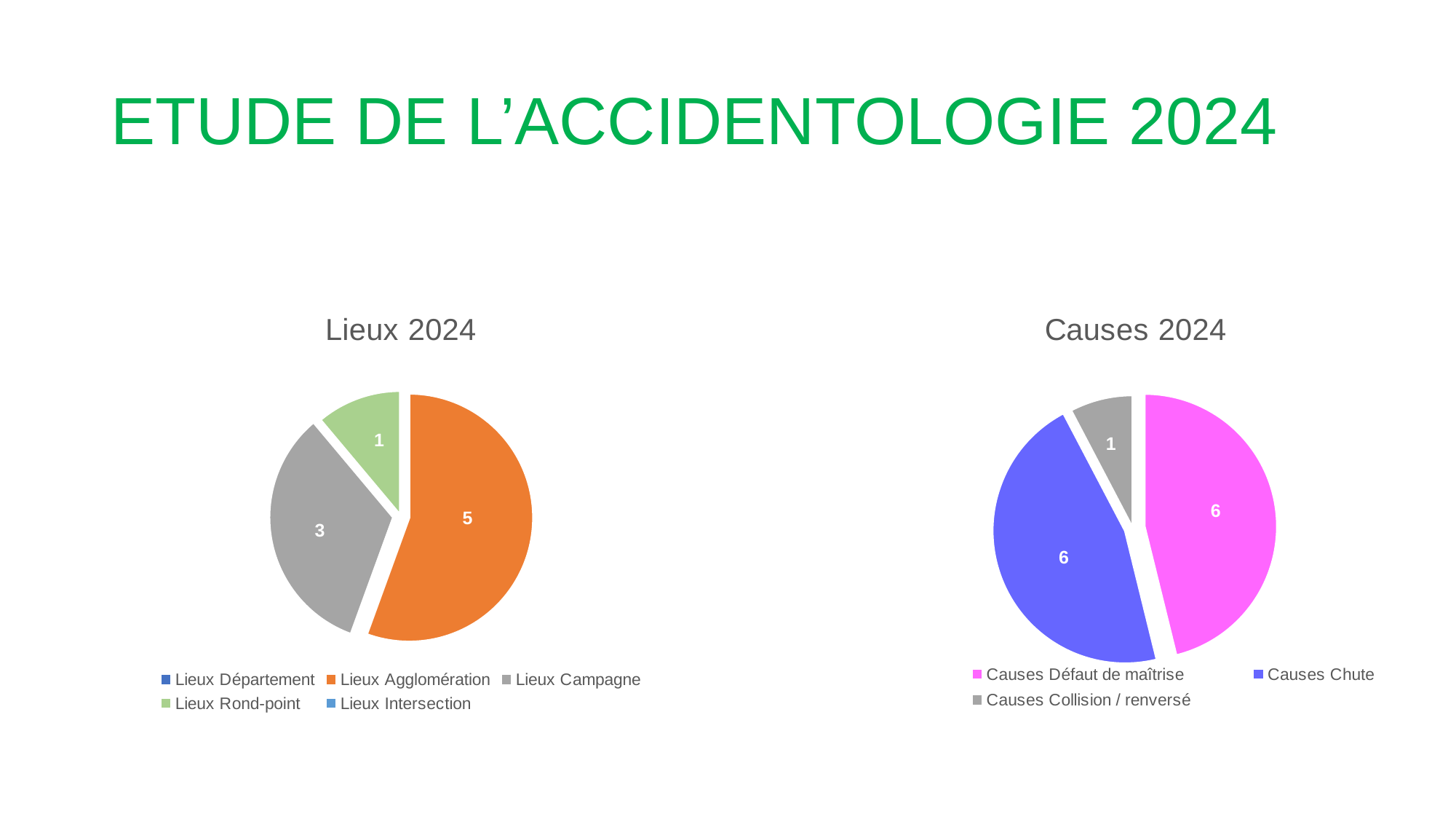

# ETUDE DE L’ACCIDENTOLOGIE 2024

### Chart: Lieux 2024

| Category |  |
|---|---|
| Département | None |
| Agglomération | 5.0 |
| Campagne | 3.0 |
| Rond-point | 1.0 |
| Intersection | None |

### Chart: Causes 2024

| Category |  |
|---|---|
| Défaut de maîtrise | 6.0 |
| Chute | 6.0 |
| Collision / renversé | 1.0 |